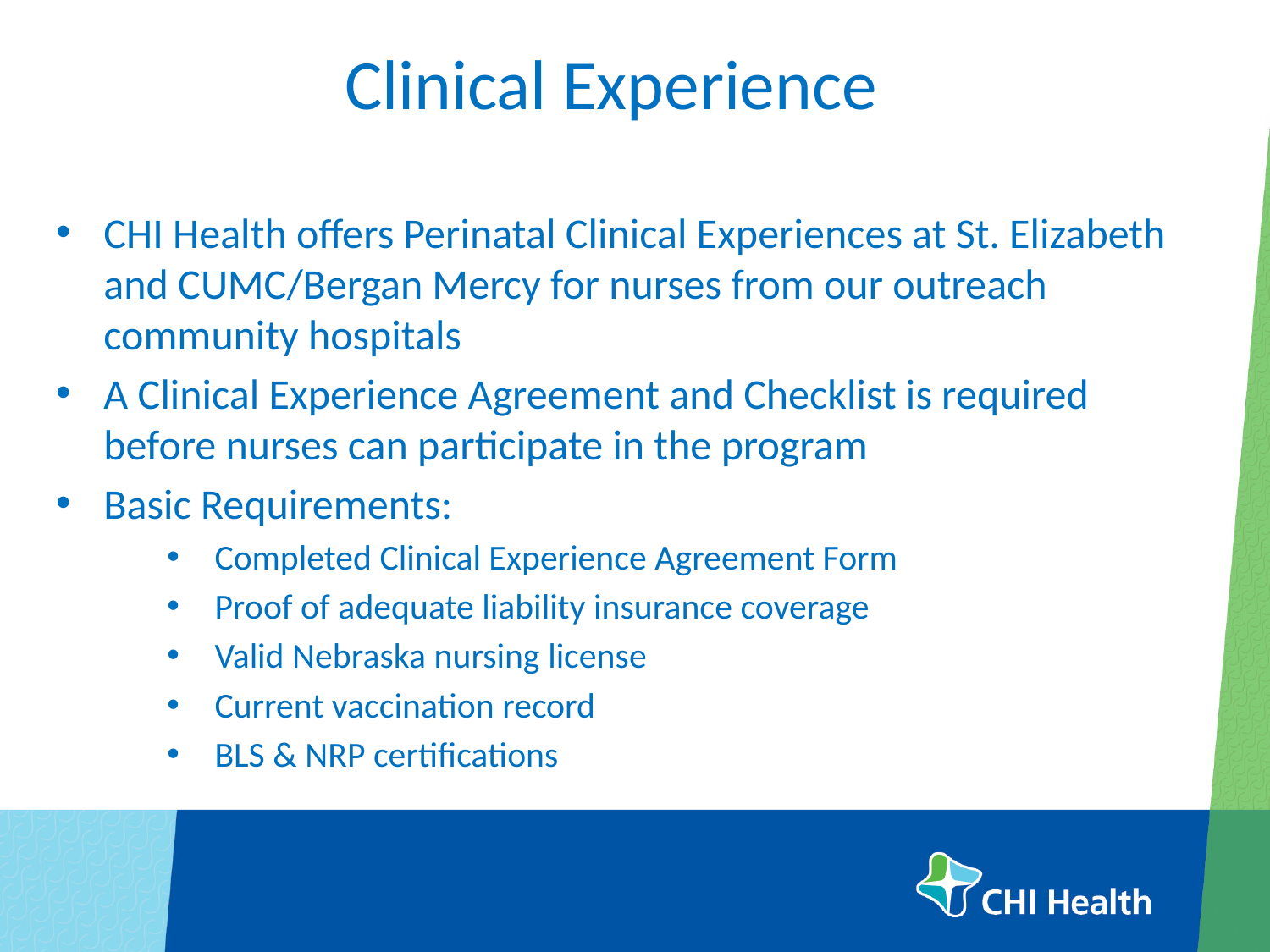

# Clinical Experience
CHI Health offers Perinatal Clinical Experiences at St. Elizabeth and CUMC/Bergan Mercy for nurses from our outreach community hospitals
A Clinical Experience Agreement and Checklist is required before nurses can participate in the program
Basic Requirements:
Completed Clinical Experience Agreement Form
Proof of adequate liability insurance coverage
Valid Nebraska nursing license
Current vaccination record
BLS & NRP certifications